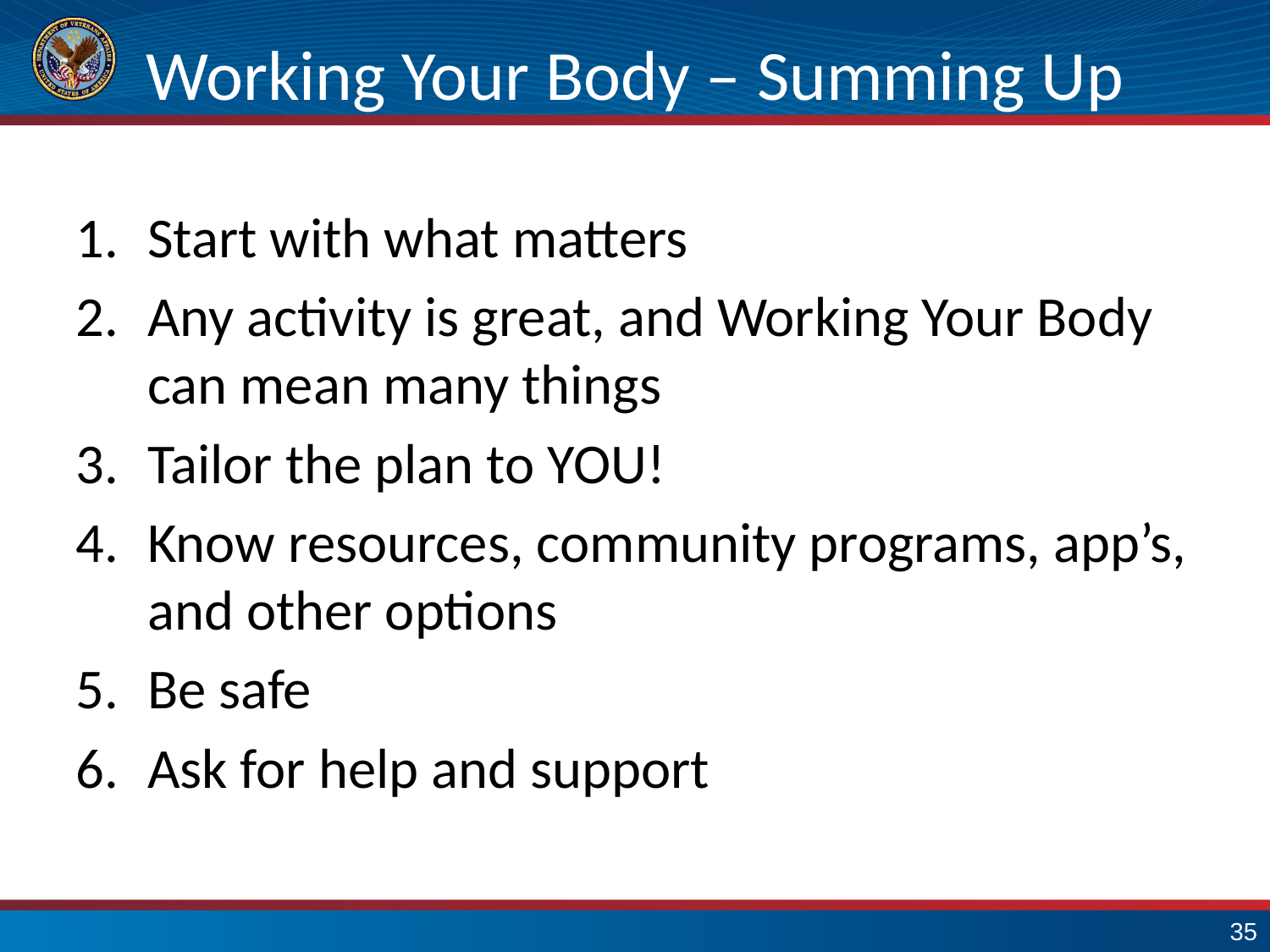

# Working Your Body – Summing Up
Start with what matters
Any activity is great, and Working Your Body can mean many things
Tailor the plan to YOU!
Know resources, community programs, app’s, and other options
Be safe
Ask for help and support
35